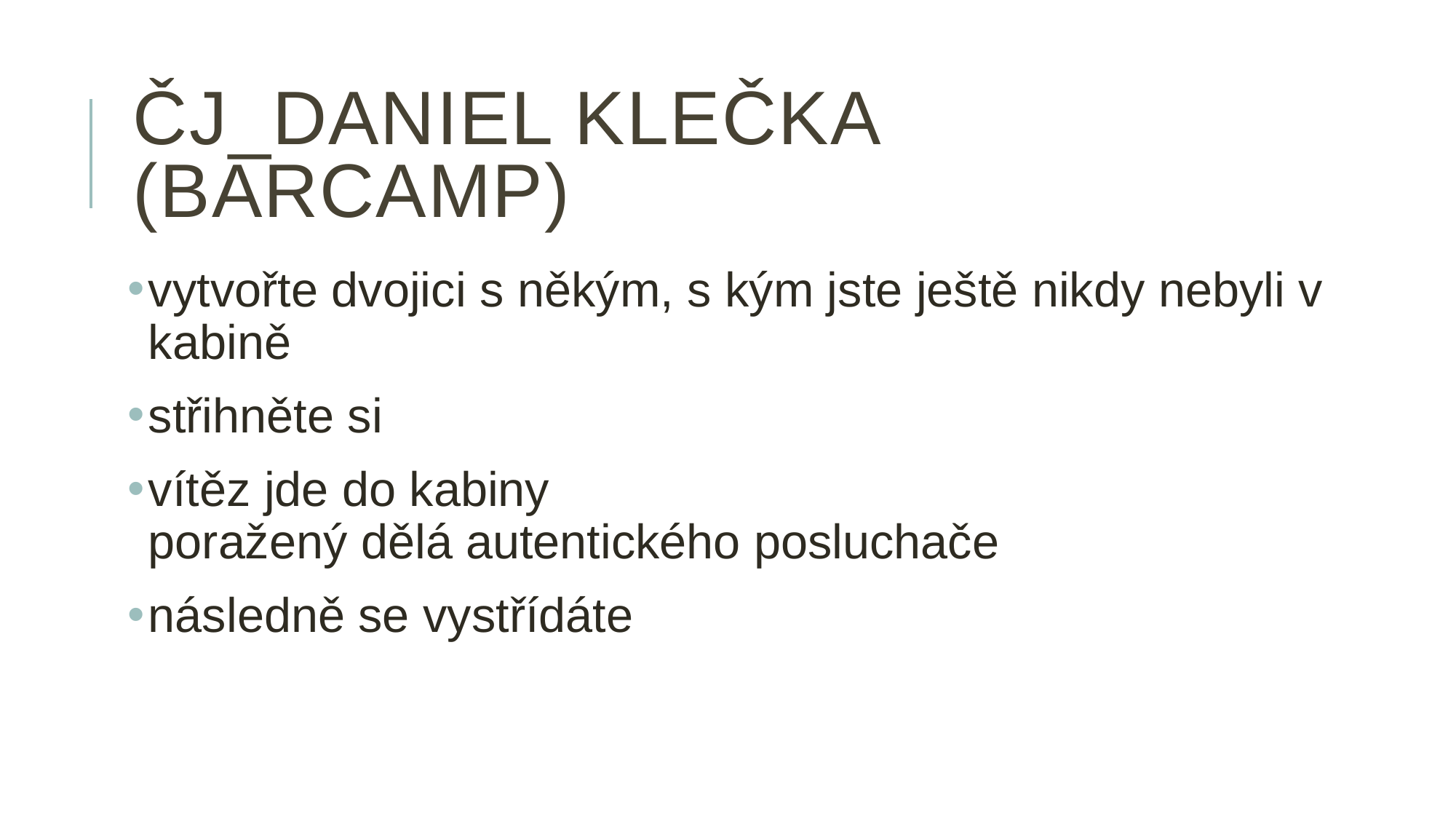

# ČJ_Daniel Klečka (barcamp)
vytvořte dvojici s někým, s kým jste ještě nikdy nebyli v kabině
střihněte si
vítěz jde do kabiny
poražený dělá autentického posluchače
následně se vystřídáte